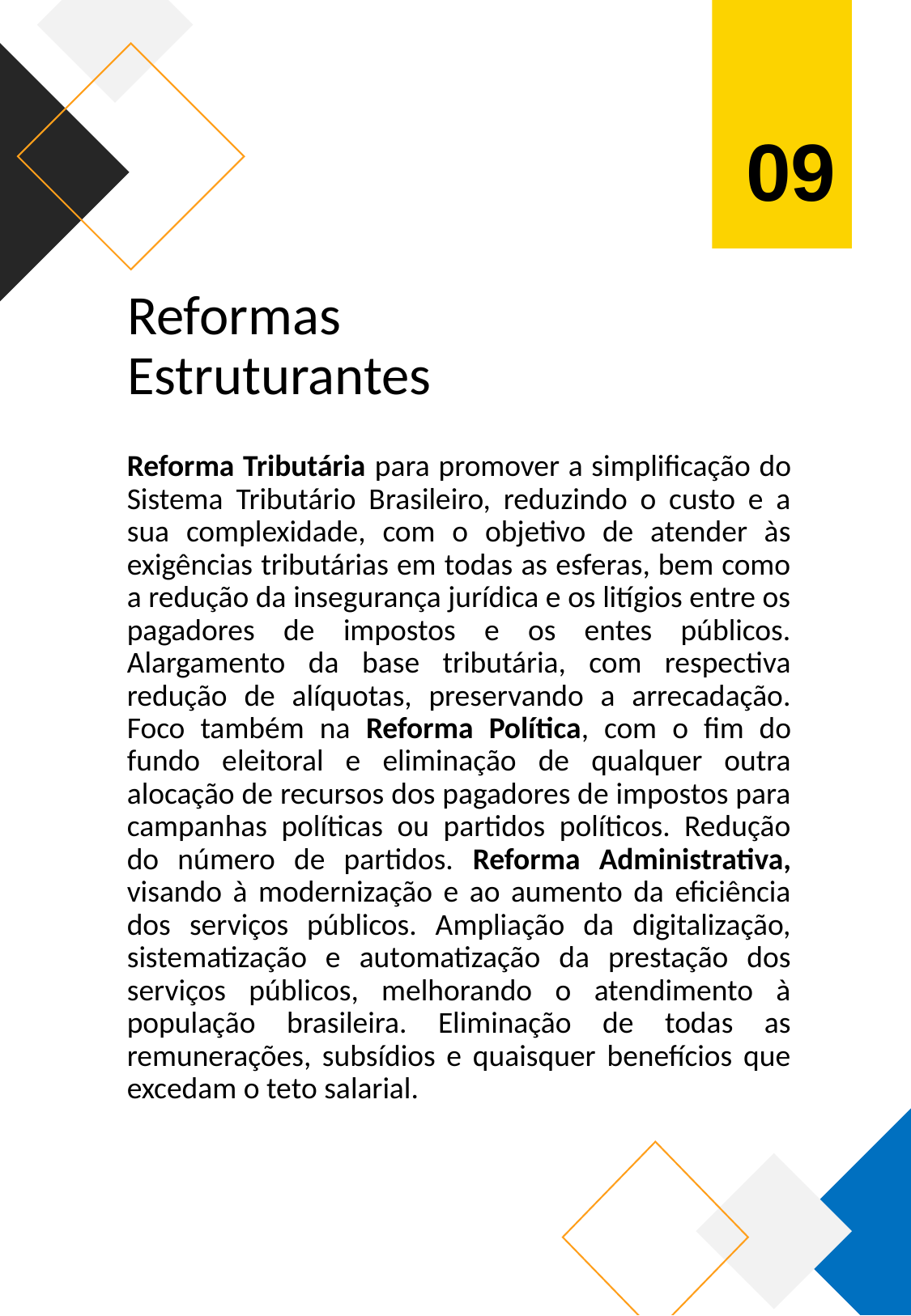

09
Reformas
Estruturantes
Reforma Tributária para promover a simplificação do Sistema Tributário Brasileiro, reduzindo o custo e a sua complexidade, com o objetivo de atender às exigências tributárias em todas as esferas, bem como a redução da insegurança jurídica e os litígios entre os pagadores de impostos e os entes públicos. Alargamento da base tributária, com respectiva redução de alíquotas, preservando a arrecadação. Foco também na Reforma Política, com o fim do fundo eleitoral e eliminação de qualquer outra alocação de recursos dos pagadores de impostos para campanhas políticas ou partidos políticos. Redução do número de partidos. Reforma Administrativa, visando à modernização e ao aumento da eficiência dos serviços públicos. Ampliação da digitalização, sistematização e automatização da prestação dos serviços públicos, melhorando o atendimento à população brasileira. Eliminação de todas as remunerações, subsídios e quaisquer benefícios que excedam o teto salarial.